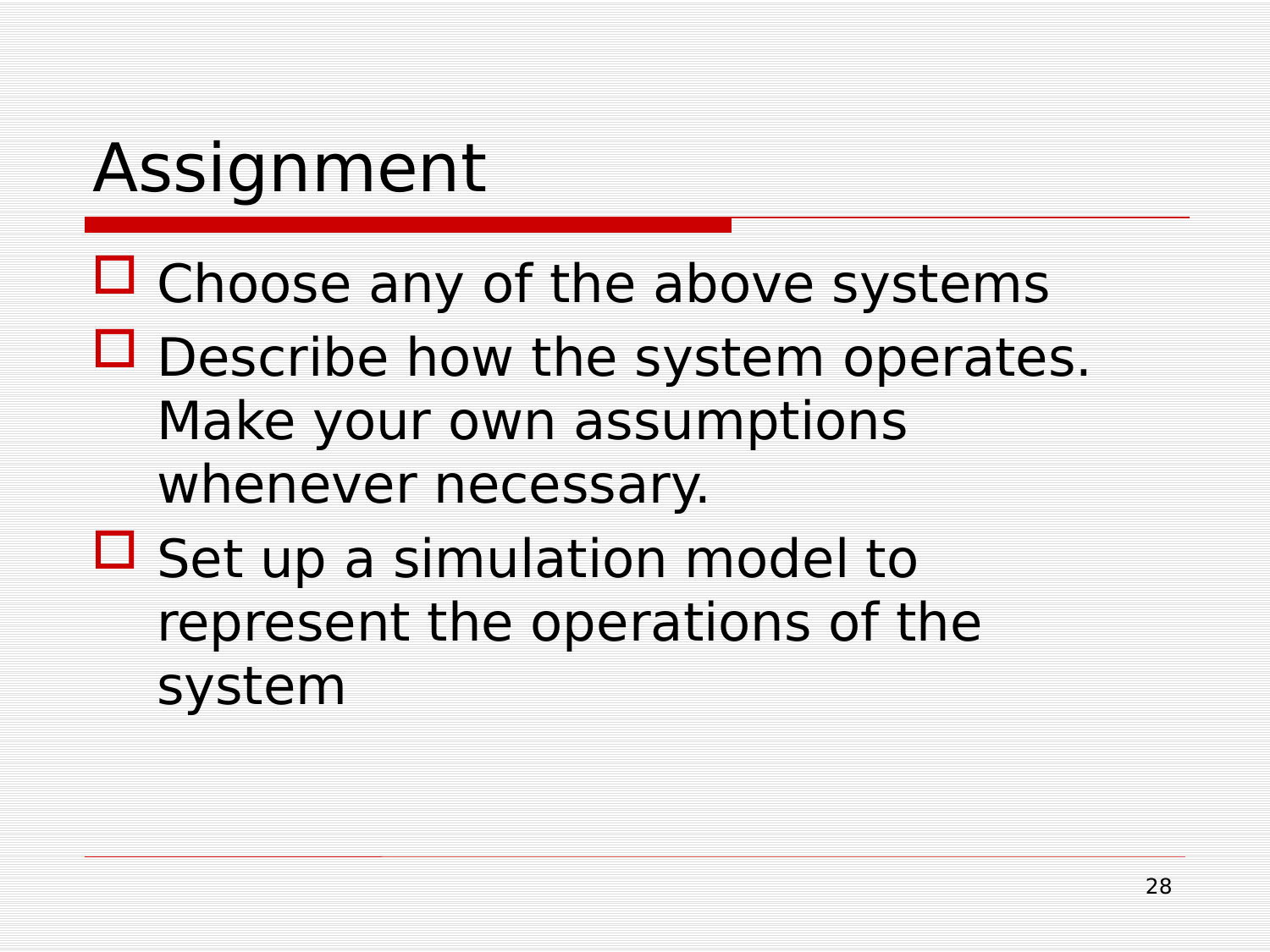

# Assignment
Choose any of the above systems
Describe how the system operates. Make your own assumptions whenever necessary.
Set up a simulation model to represent the operations of the system
28